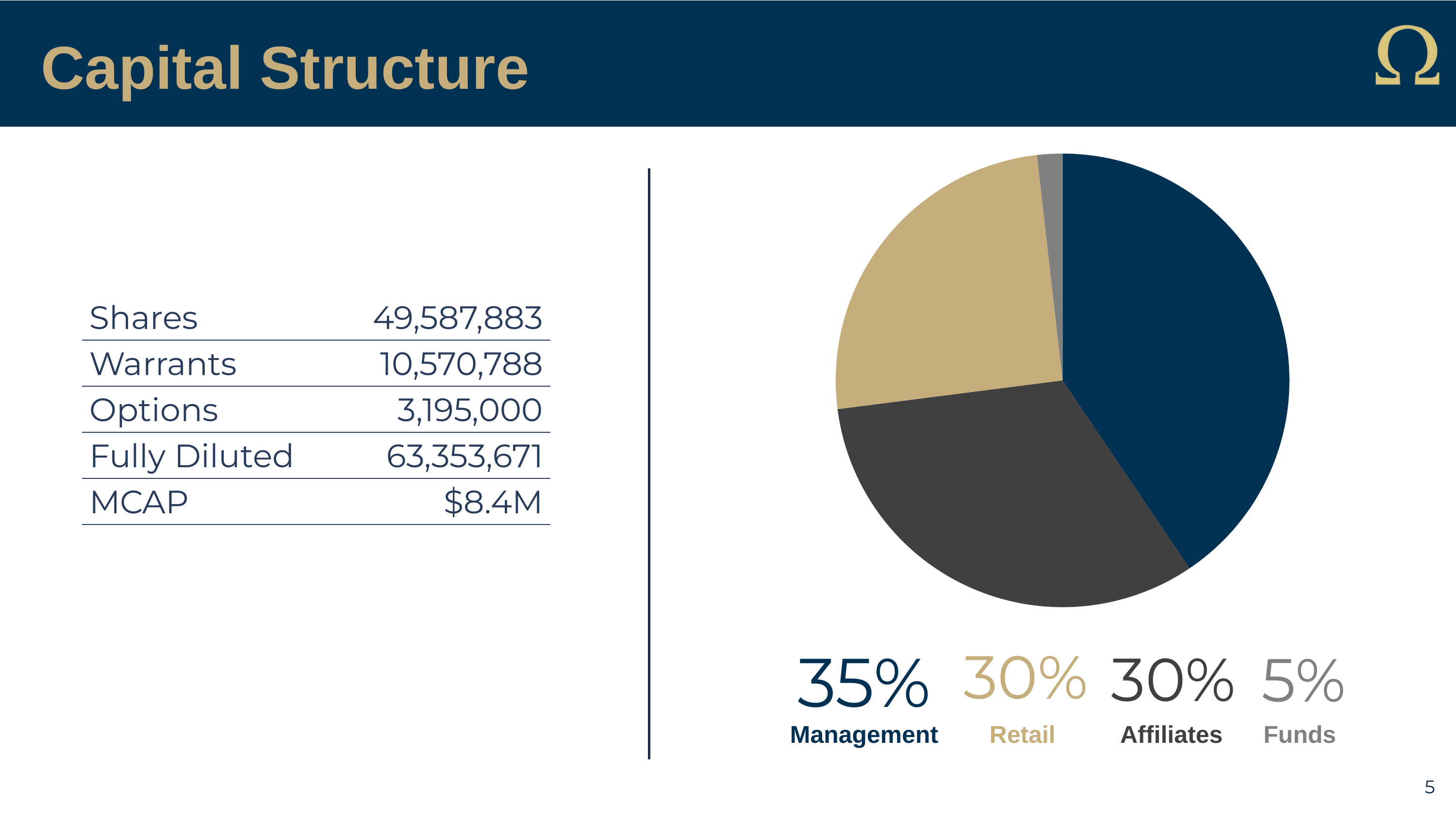

Capital Structure

### Chart

| Category | Sales |
|---|---|
| Management | 45.0 |
| Affiliates | 36.0 |
| Retail | 28.0 |
| Funds | 2.0 |
| Shares | 49,587,883 |
| --- | --- |
| Warrants | 10,570,788 |
| Options | 3,195,000 |
| Fully Diluted | 63,353,671 |
| MCAP | $8.4M |

30%

35%

30%

5%

Management

Retail

Affiliates

Funds
5